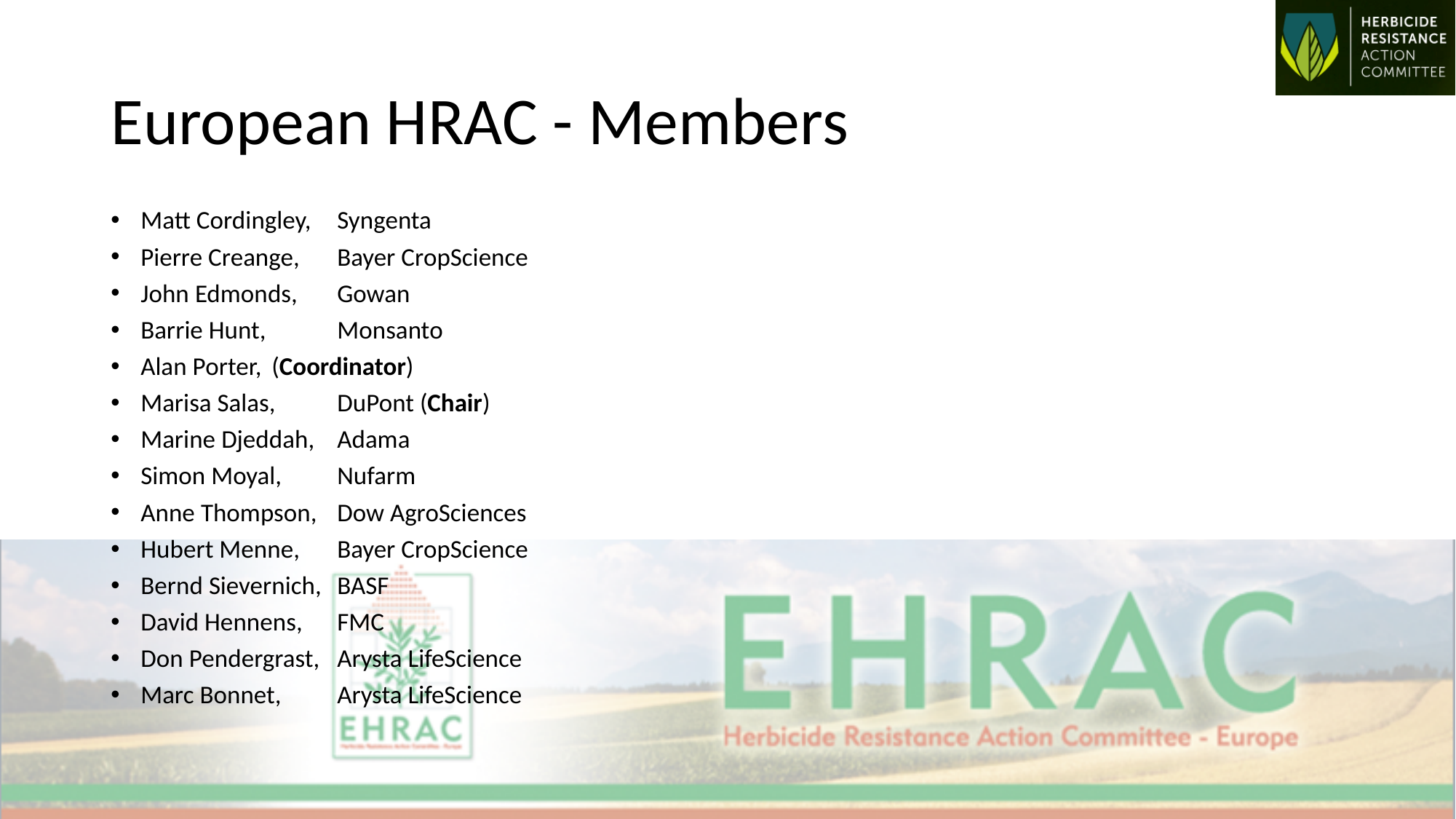

# European HRAC - Members
Matt Cordingley, 		Syngenta
Pierre Creange, 		Bayer CropScience
John Edmonds, 		Gowan
Barrie Hunt, 		Monsanto
Alan Porter, 		(Coordinator)
Marisa Salas, 		DuPont (Chair)
Marine Djeddah, 		Adama
Simon Moyal, 		Nufarm
Anne Thompson, 		Dow AgroSciences
Hubert Menne, 		Bayer CropScience
Bernd Sievernich, 		BASF
David Hennens, 		FMC
Don Pendergrast, 		Arysta LifeScience
Marc Bonnet, 		Arysta LifeScience